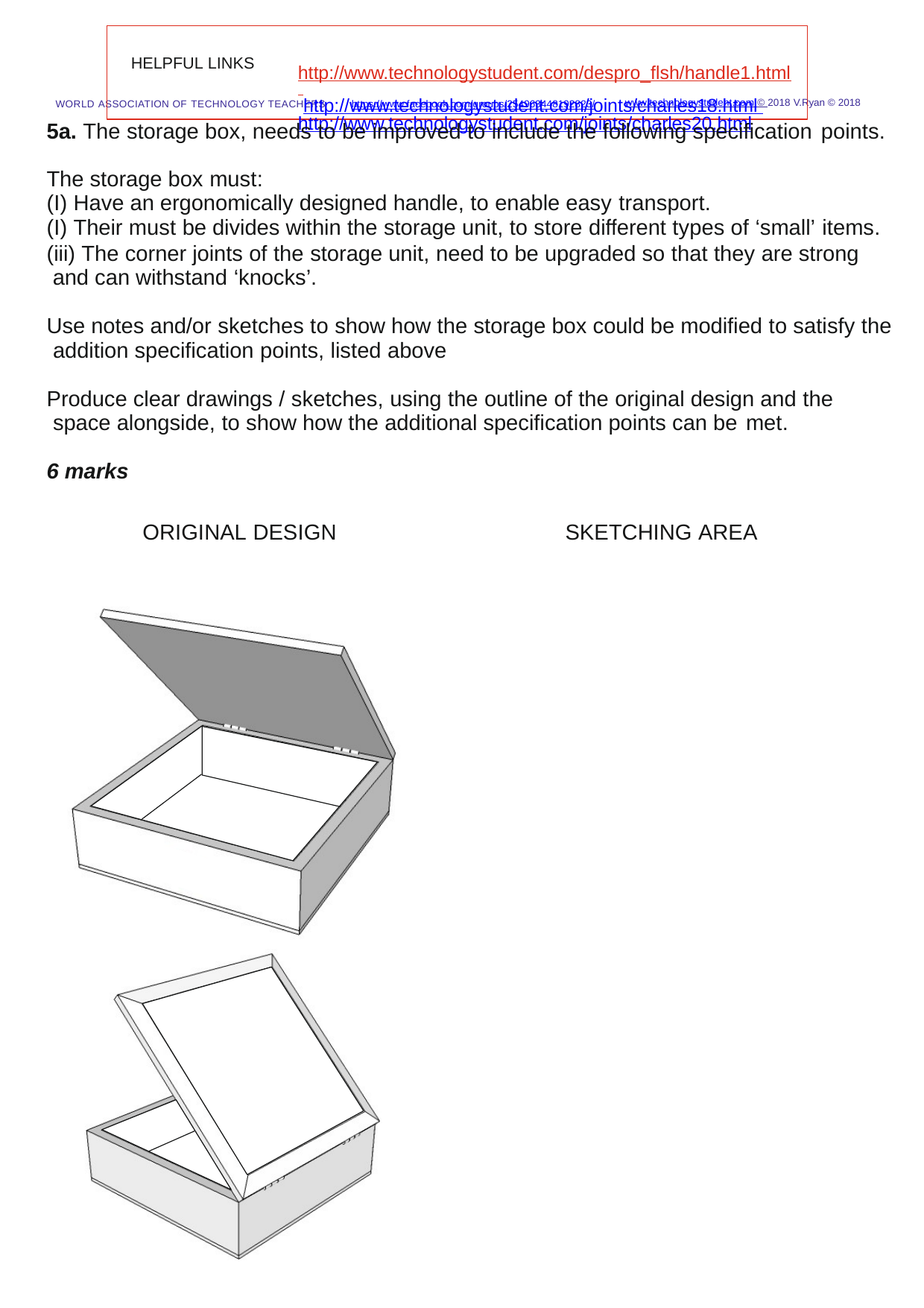

HELPFUL LINKS		http://www.technologystudent.com/despro_ﬂsh/handle1.html  http://www.technologystudent.com/joints/charles18.html  http://www.technologystudent.com/joints/charles20.html
www.technologystudent.com © 2018 V.Ryan © 2018
WORLD ASSOCIATION OF TECHNOLOGY TEACHERS	https://www.facebook.com/groups/254963448192823/
5a. The storage box, needs to be improved to include the following speciﬁcation points.
The storage box must:
(I) Have an ergonomically designed handle, to enable easy transport.
(I) Their must be divides within the storage unit, to store diﬀerent types of ‘small’ items.
(iii) The corner joints of the storage unit, need to be upgraded so that they are strong  and can withstand ‘knocks’.
Use notes and/or sketches to show how the storage box could be modiﬁed to satisfy the  addition speciﬁcation points, listed above
Produce clear drawings / sketches, using the outline of the original design and the  space alongside, to show how the additional speciﬁcation points can be met.
6 marks

ORIGINAL DESIGN	SKETCHING AREA